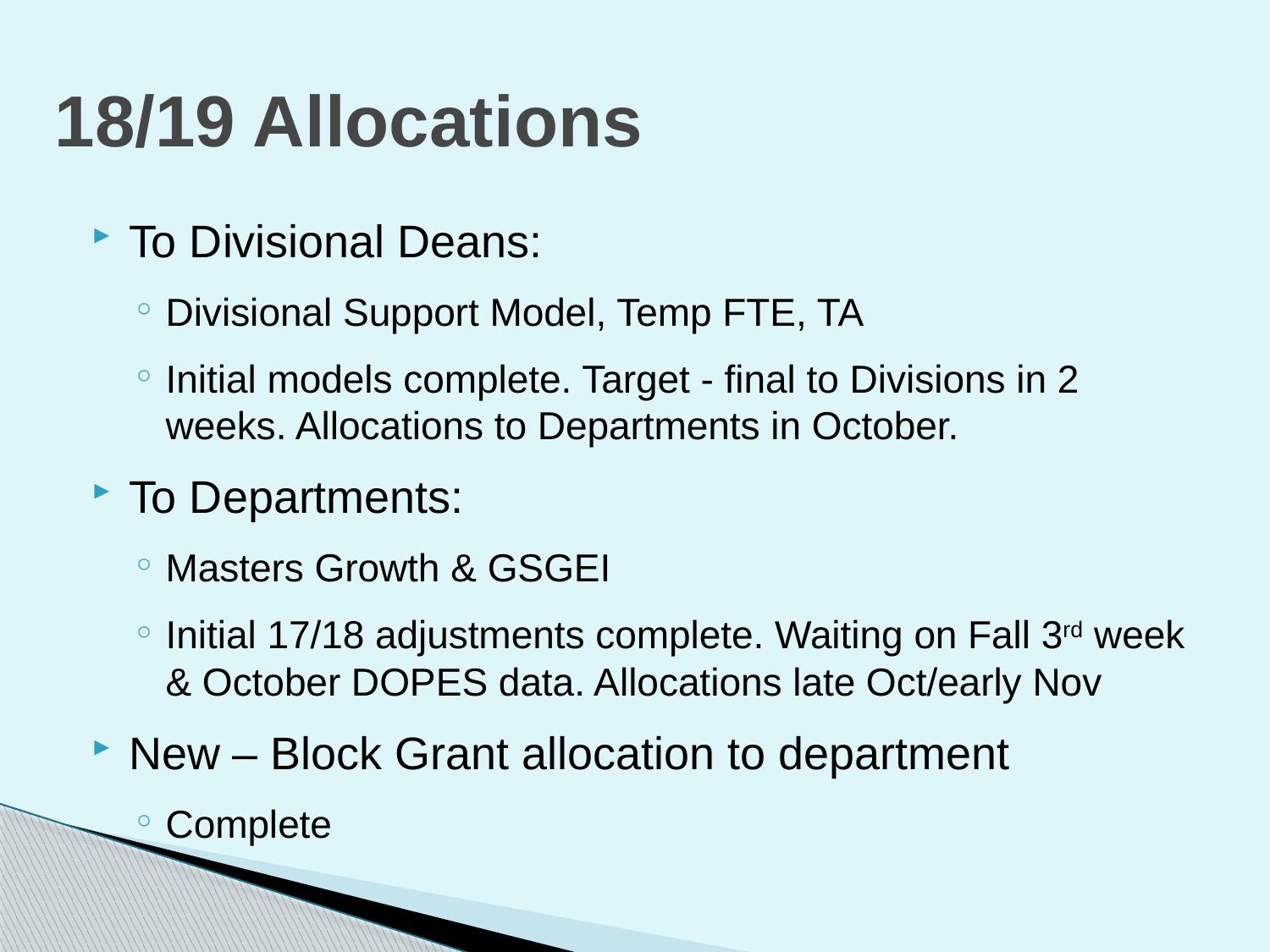

# 18/19 Allocations
To Divisional Deans:
Divisional Support Model, Temp FTE, TA
Initial models complete. Target - final to Divisions in 2 weeks. Allocations to Departments in October.
To Departments:
Masters Growth & GSGEI
Initial 17/18 adjustments complete. Waiting on Fall 3rd week & October DOPES data. Allocations late Oct/early Nov
New – Block Grant allocation to department
Complete